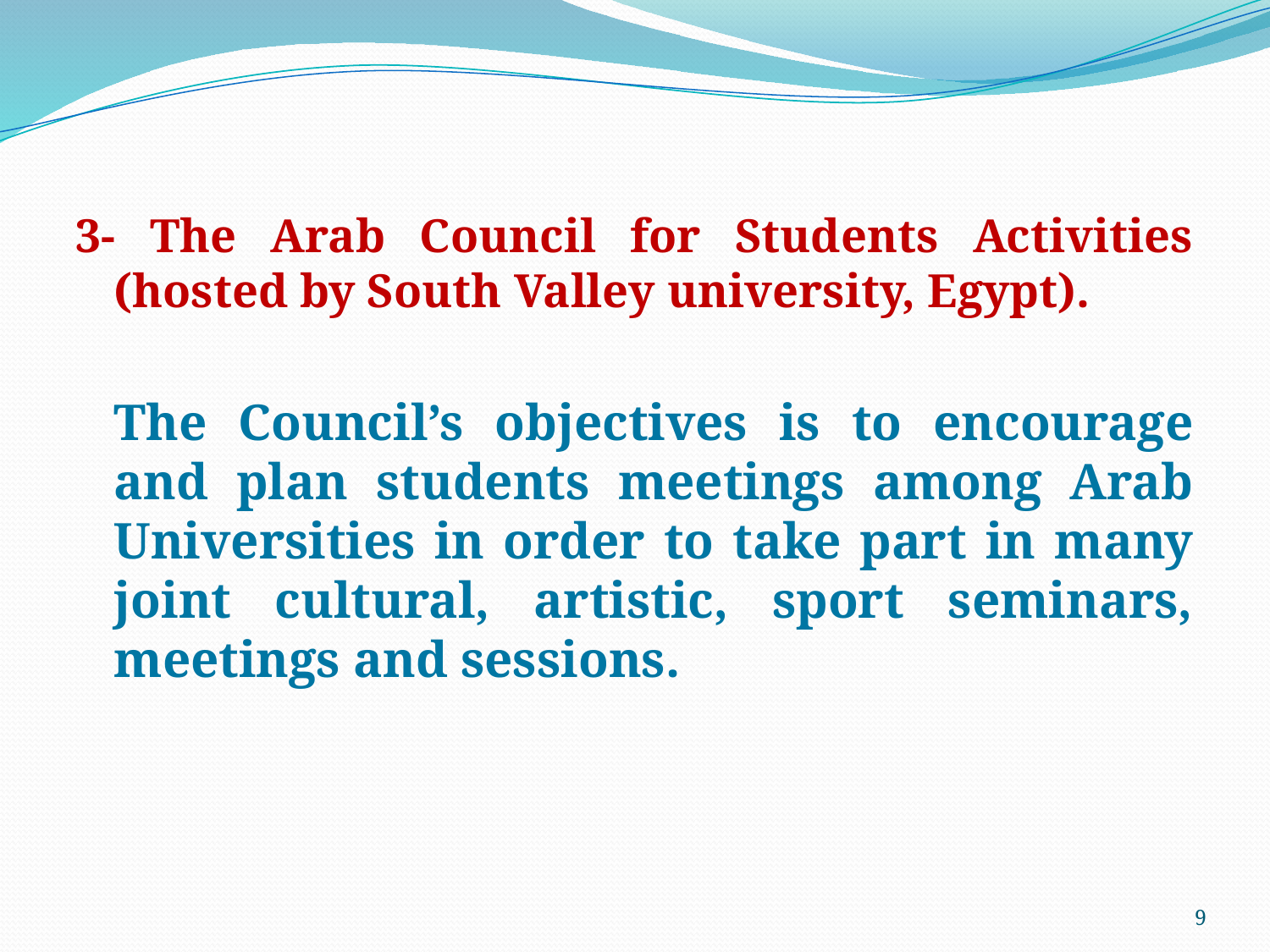

3- The Arab Council for Students Activities (hosted by South Valley university, Egypt).

	The Council’s objectives is to encourage and plan students meetings among Arab Universities in order to take part in many joint cultural, artistic, sport seminars, meetings and sessions.

9